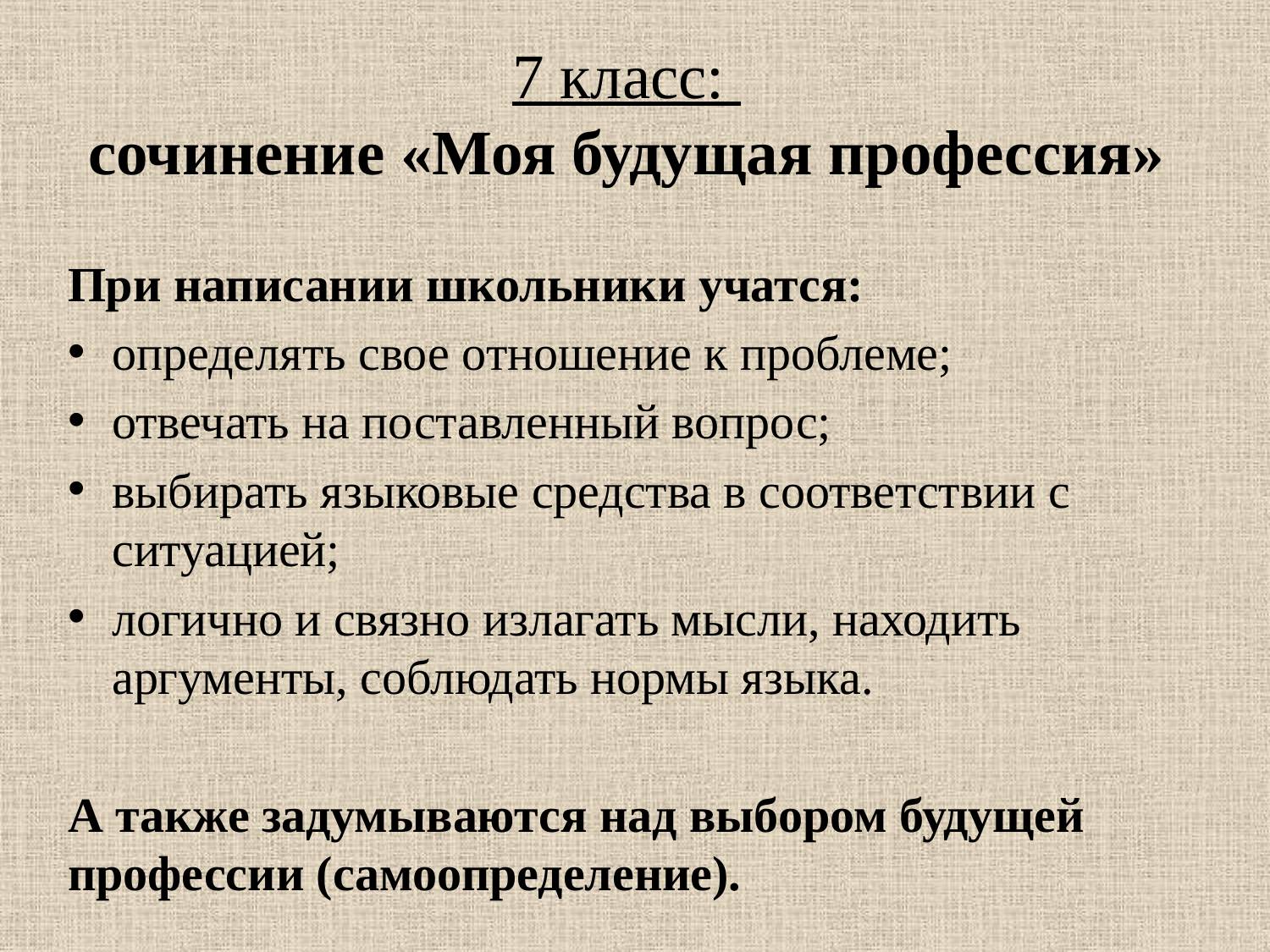

# 7 класс: сочинение «Моя будущая профессия»
При написании школьники учатся:
определять свое отношение к проблеме;
отвечать на поставленный вопрос;
выбирать языковые средства в соответствии с ситуацией;
логично и связно излагать мысли, находить аргументы, соблюдать нормы языка.

А также задумываются над выбором будущей профессии (самоопределение).